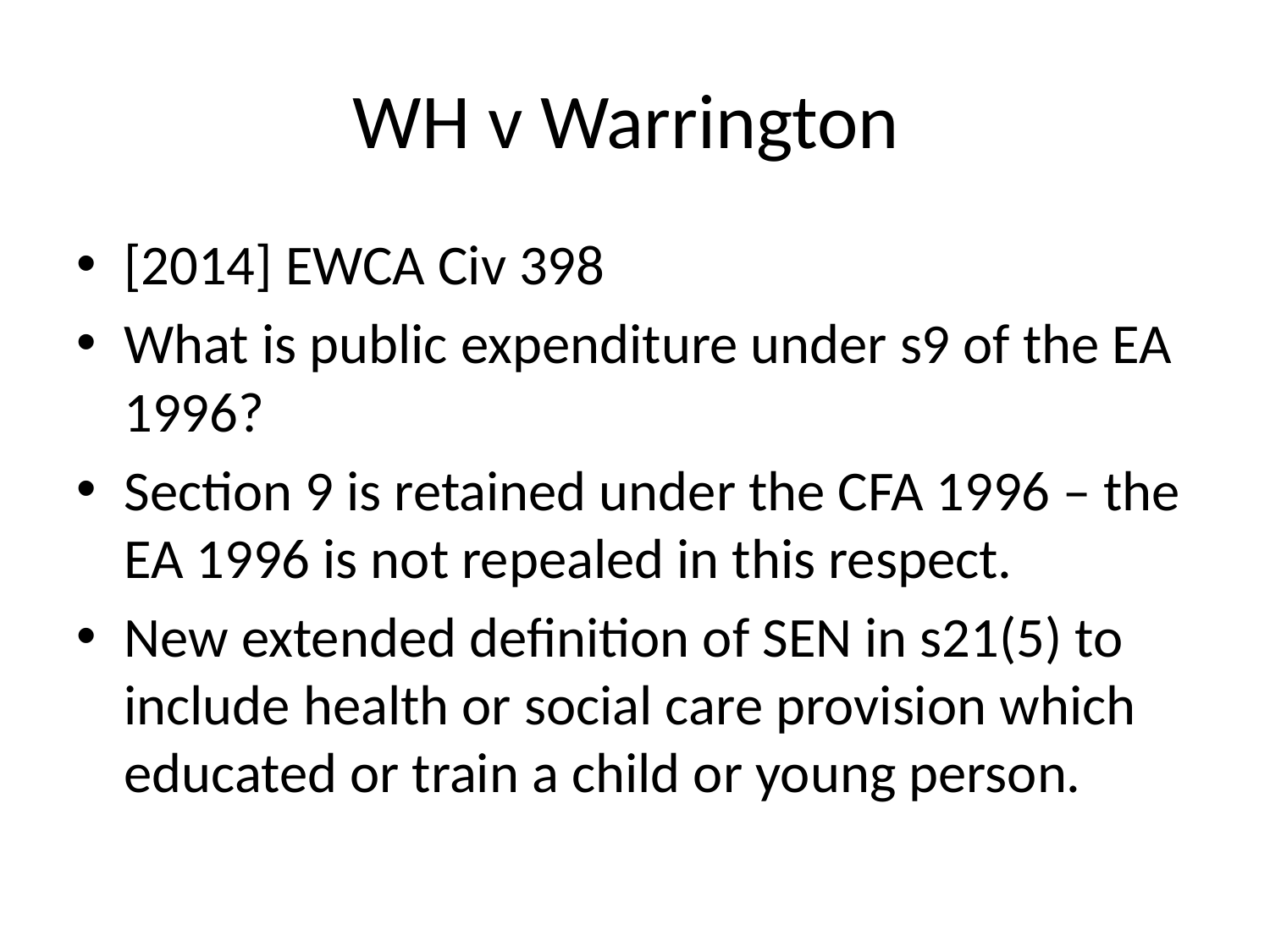

# WH v Warrington
[2014] EWCA Civ 398
What is public expenditure under s9 of the EA 1996?
Section 9 is retained under the CFA 1996 – the EA 1996 is not repealed in this respect.
New extended definition of SEN in s21(5) to include health or social care provision which educated or train a child or young person.